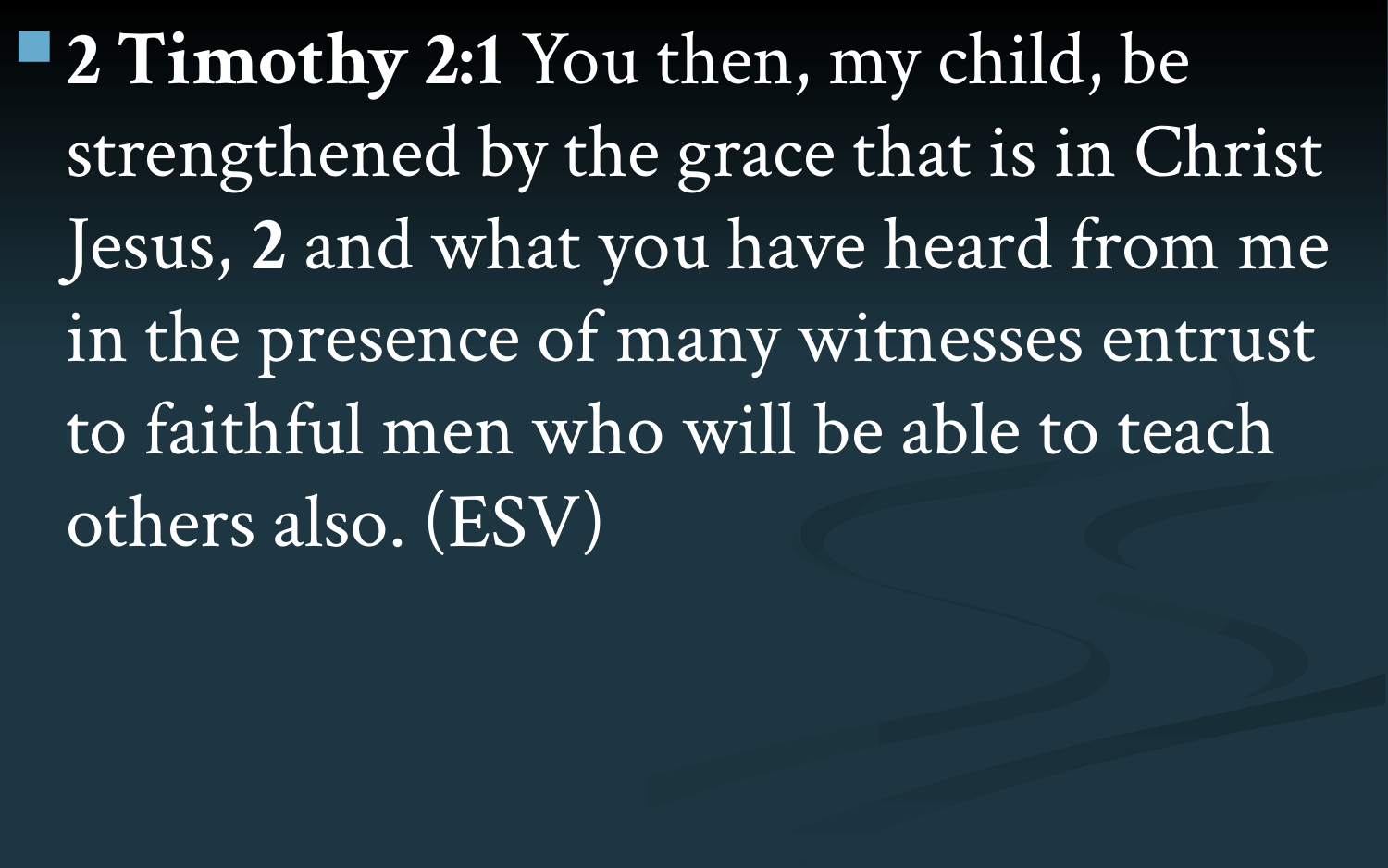

2 Timothy 2:1 You then, my child, be strengthened by the grace that is in Christ Jesus, 2 and what you have heard from me in the presence of many witnesses entrust to faithful men who will be able to teach others also. (ESV)